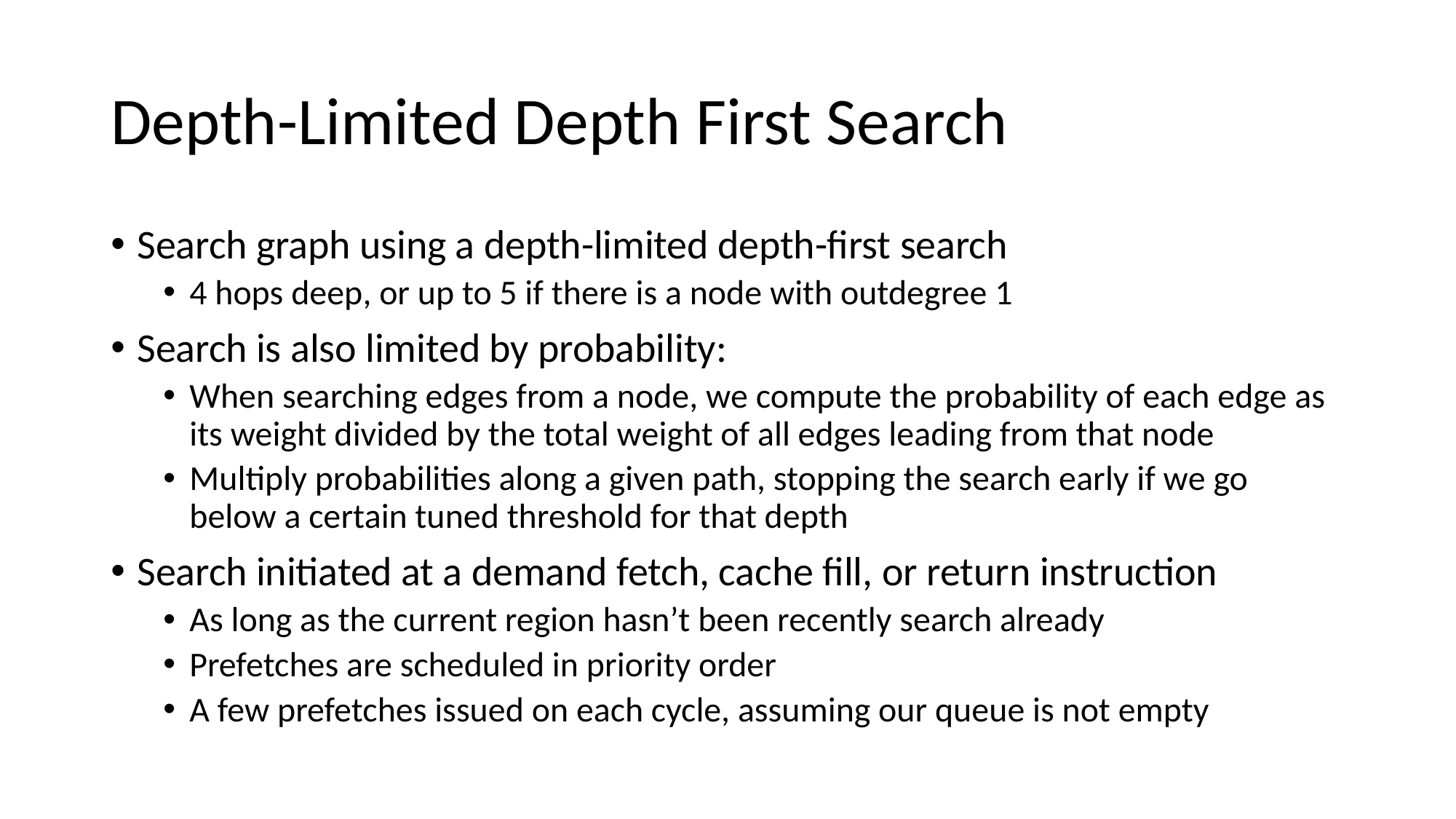

# Depth-Limited Depth First Search
Search graph using a depth-limited depth-first search
4 hops deep, or up to 5 if there is a node with outdegree 1
Search is also limited by probability:
When searching edges from a node, we compute the probability of each edge as its weight divided by the total weight of all edges leading from that node
Multiply probabilities along a given path, stopping the search early if we go below a certain tuned threshold for that depth
Search initiated at a demand fetch, cache fill, or return instruction
As long as the current region hasn’t been recently search already
Prefetches are scheduled in priority order
A few prefetches issued on each cycle, assuming our queue is not empty